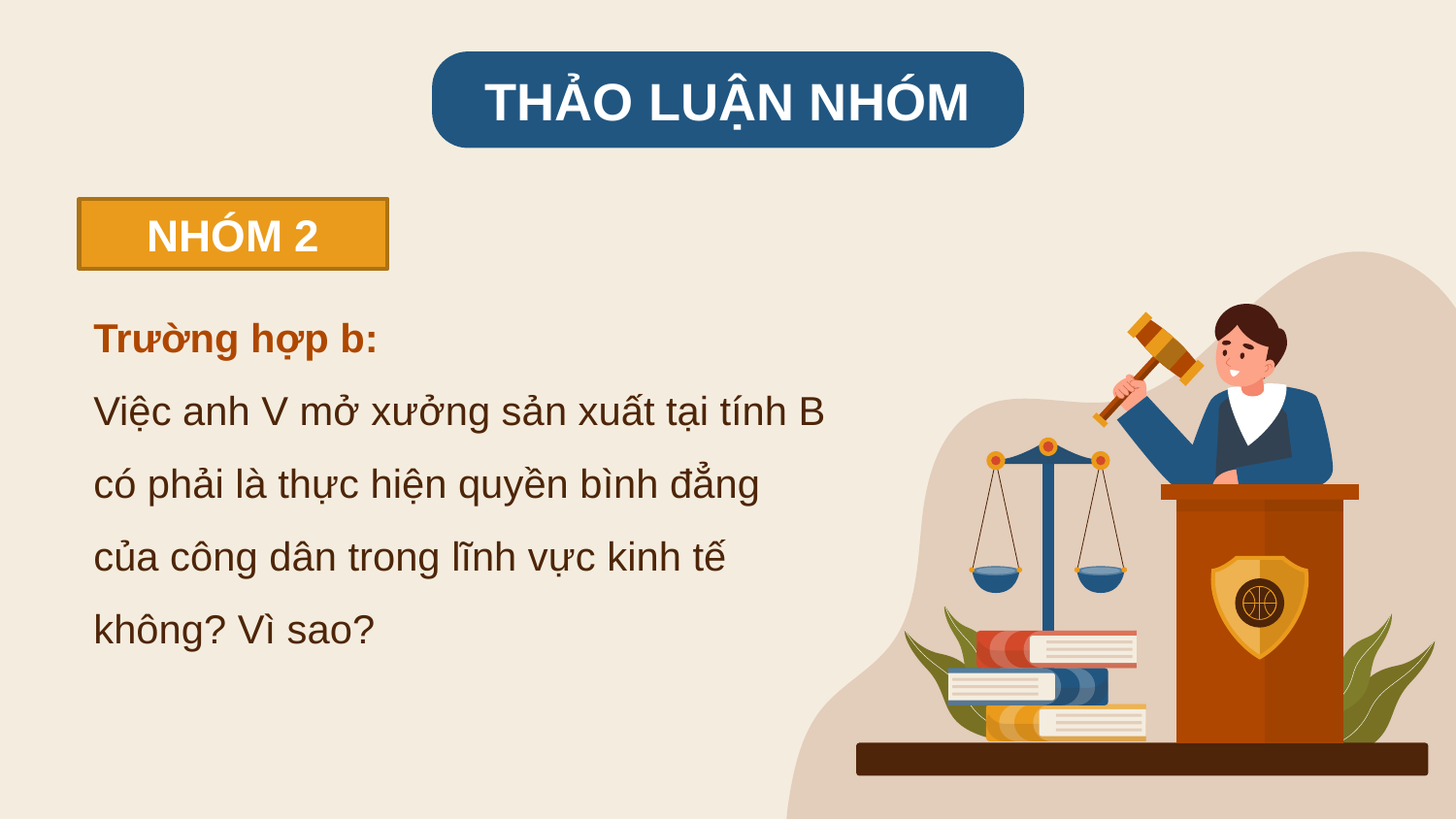

THẢO LUẬN NHÓM
NHÓM 2

Trường hợp b:
Việc anh V mở xưởng sản xuất tại tính B có phải là thực hiện quyền bình đẳng của công dân trong lĩnh vực kinh tế không? Vì sao?